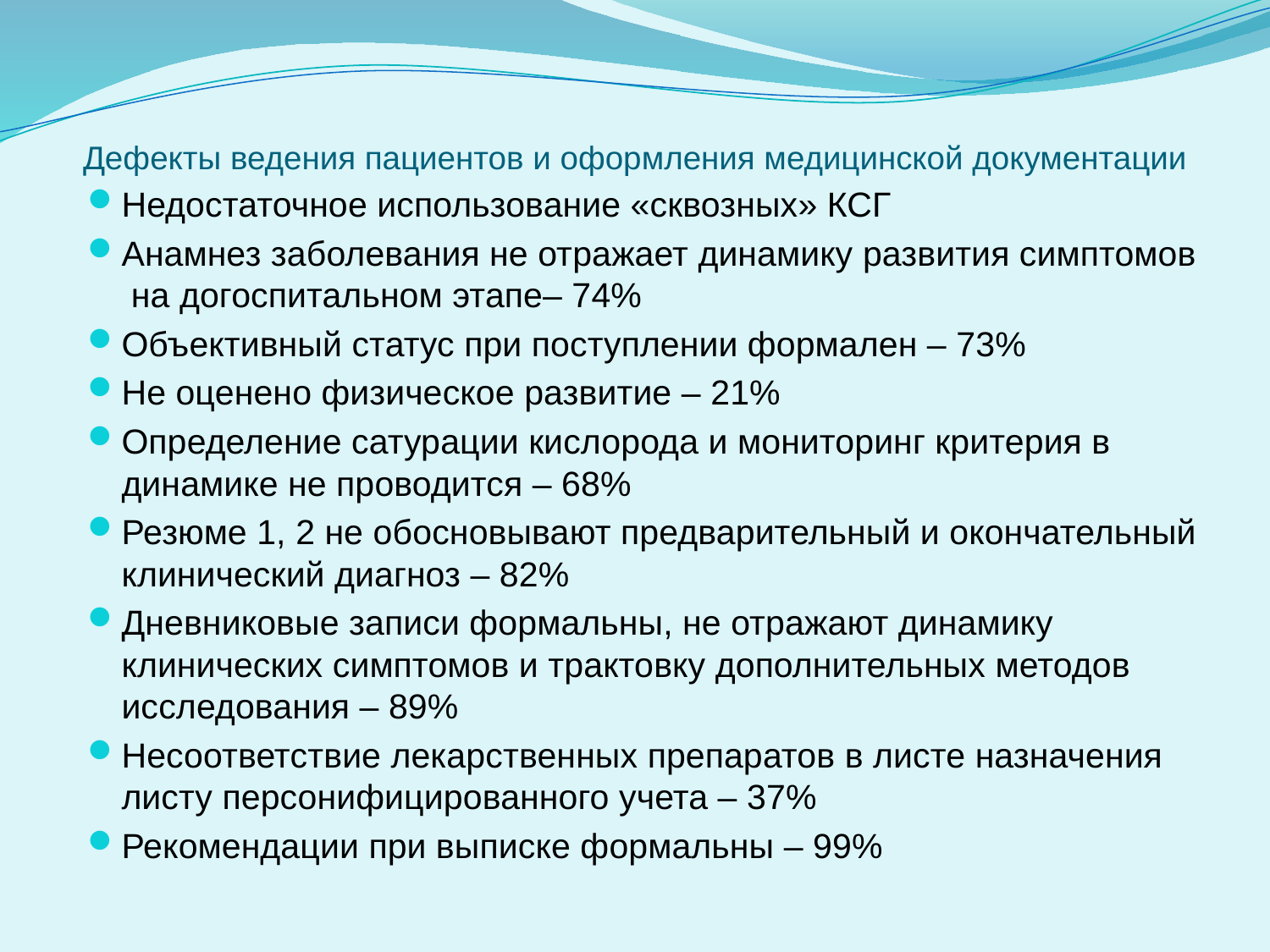

# Дефекты ведения пациентов и оформления медицинской документации
Недостаточное использование «сквозных» КСГ
Анамнез заболевания не отражает динамику развития симптомов  на догоспитальном этапе– 74%
Объективный статус при поступлении формален – 73%
Не оценено физическое развитие – 21%
Определение сатурации кислорода и мониторинг критерия в динамике не проводится – 68%
Резюме 1, 2 не обосновывают предварительный и окончательный клинический диагноз – 82%
Дневниковые записи формальны, не отражают динамику клинических симптомов и трактовку дополнительных методов исследования – 89%
Несоответствие лекарственных препаратов в листе назначения листу персонифицированного учета – 37%
Рекомендации при выписке формальны – 99%